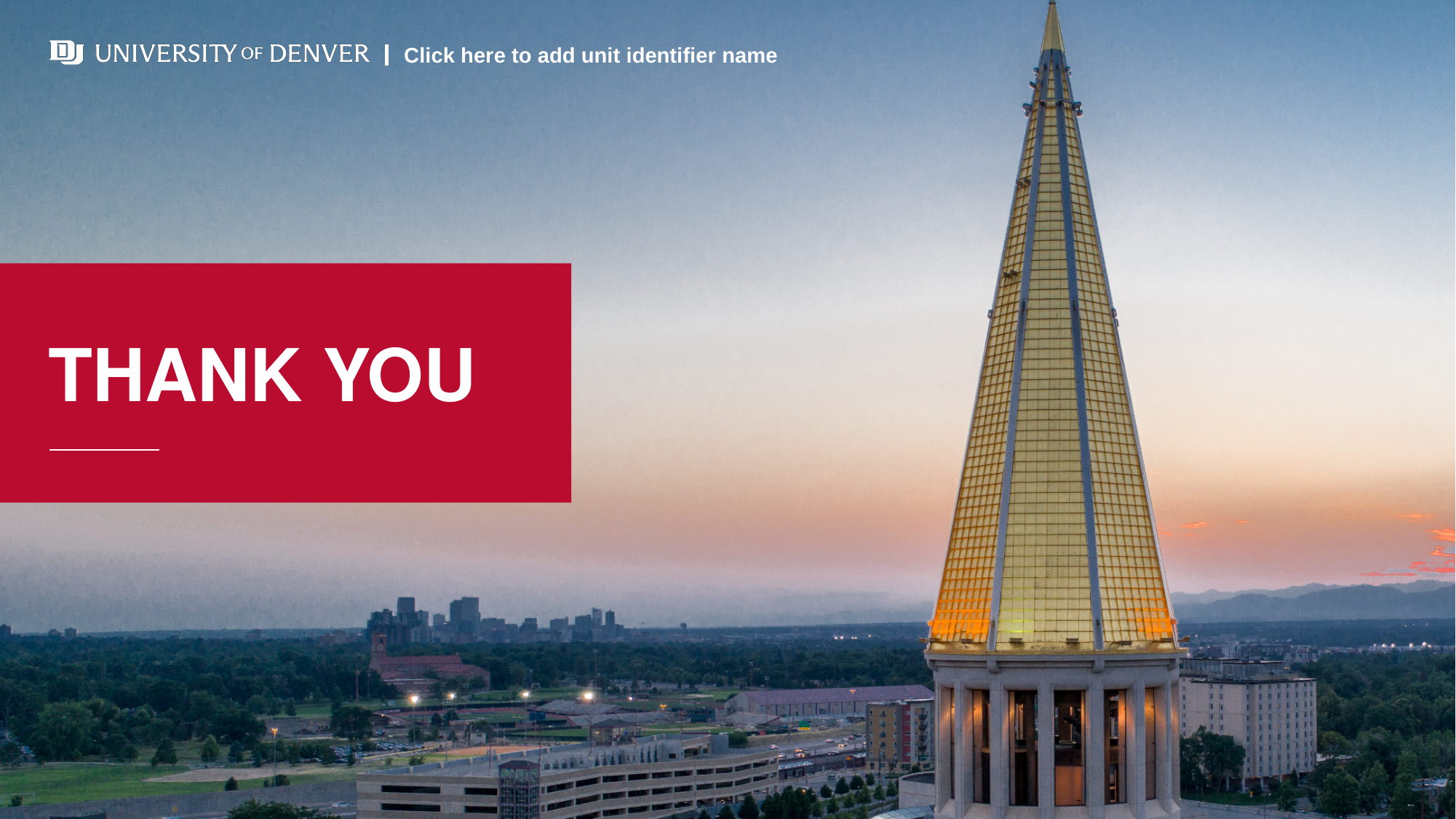

Click here to add unit identifier name